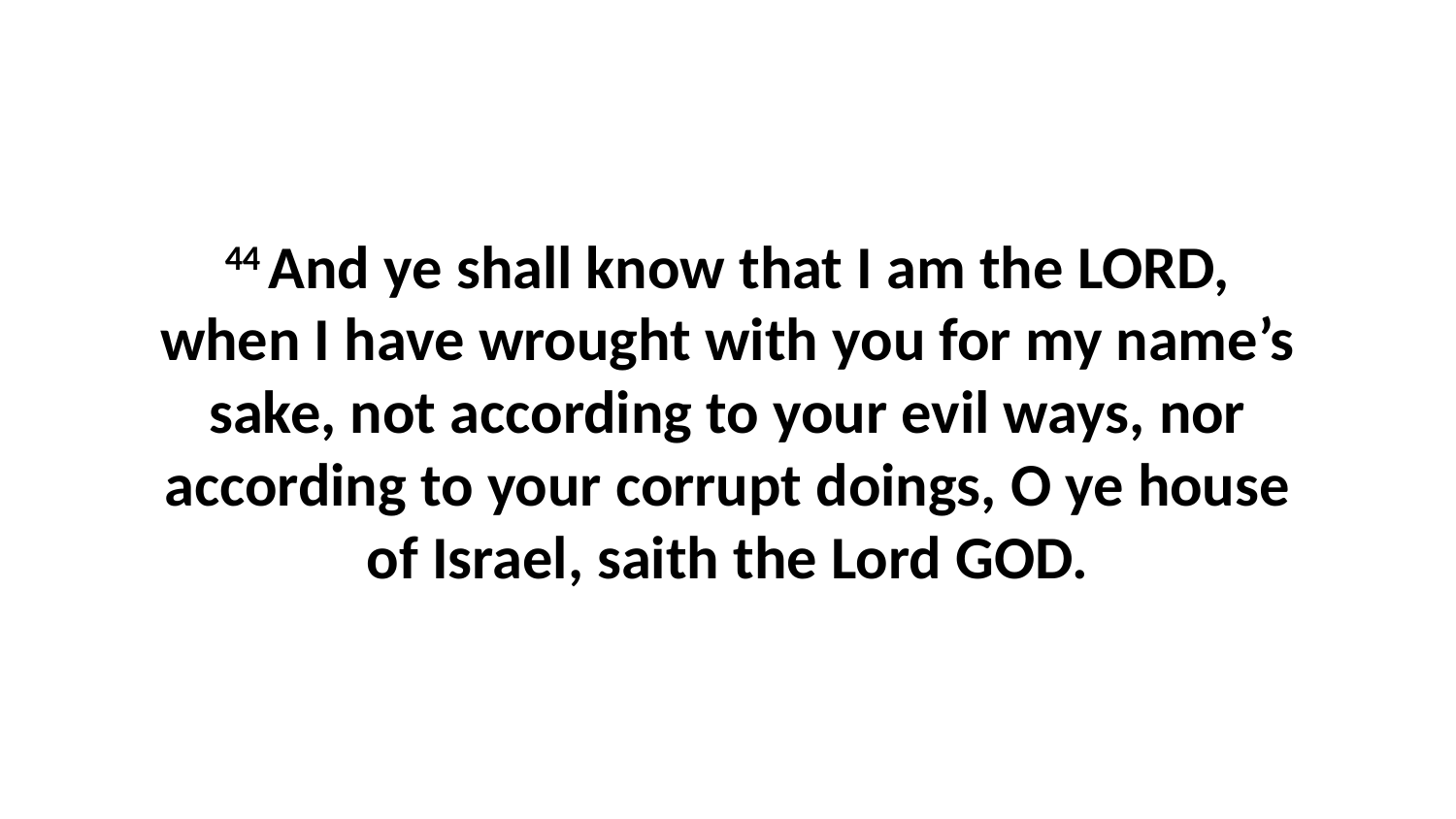

44 And ye shall know that I am the LORD, when I have wrought with you for my name’s sake, not according to your evil ways, nor according to your corrupt doings, O ye house of Israel, saith the Lord GOD.